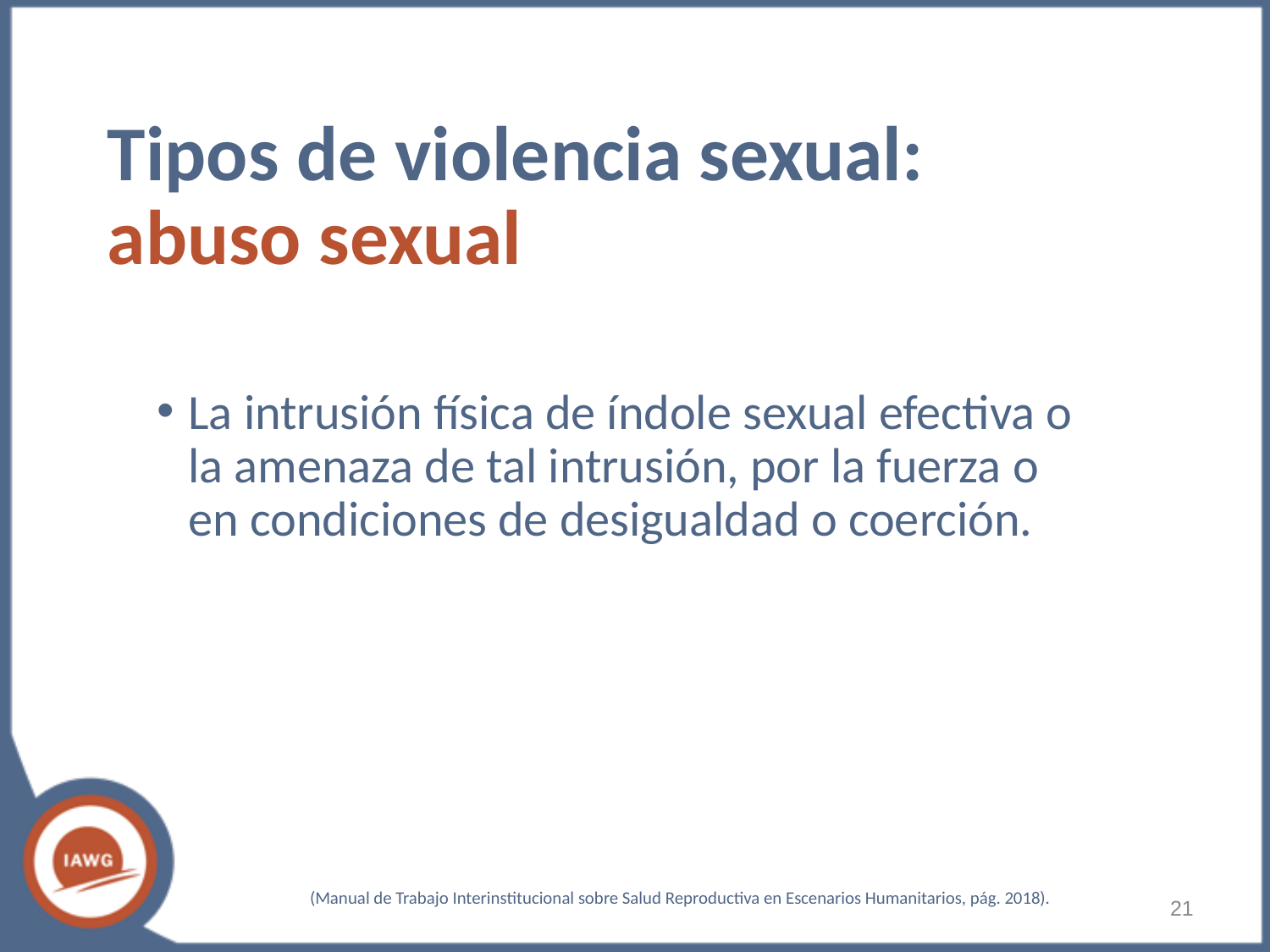

# Tipos de violencia sexual: abuso sexual
La intrusión física de índole sexual efectiva o la amenaza de tal intrusión, por la fuerza o en condiciones de desigualdad o coerción.
(Manual de Trabajo Interinstitucional sobre Salud Reproductiva en Escenarios Humanitarios, pág. 2018).
21